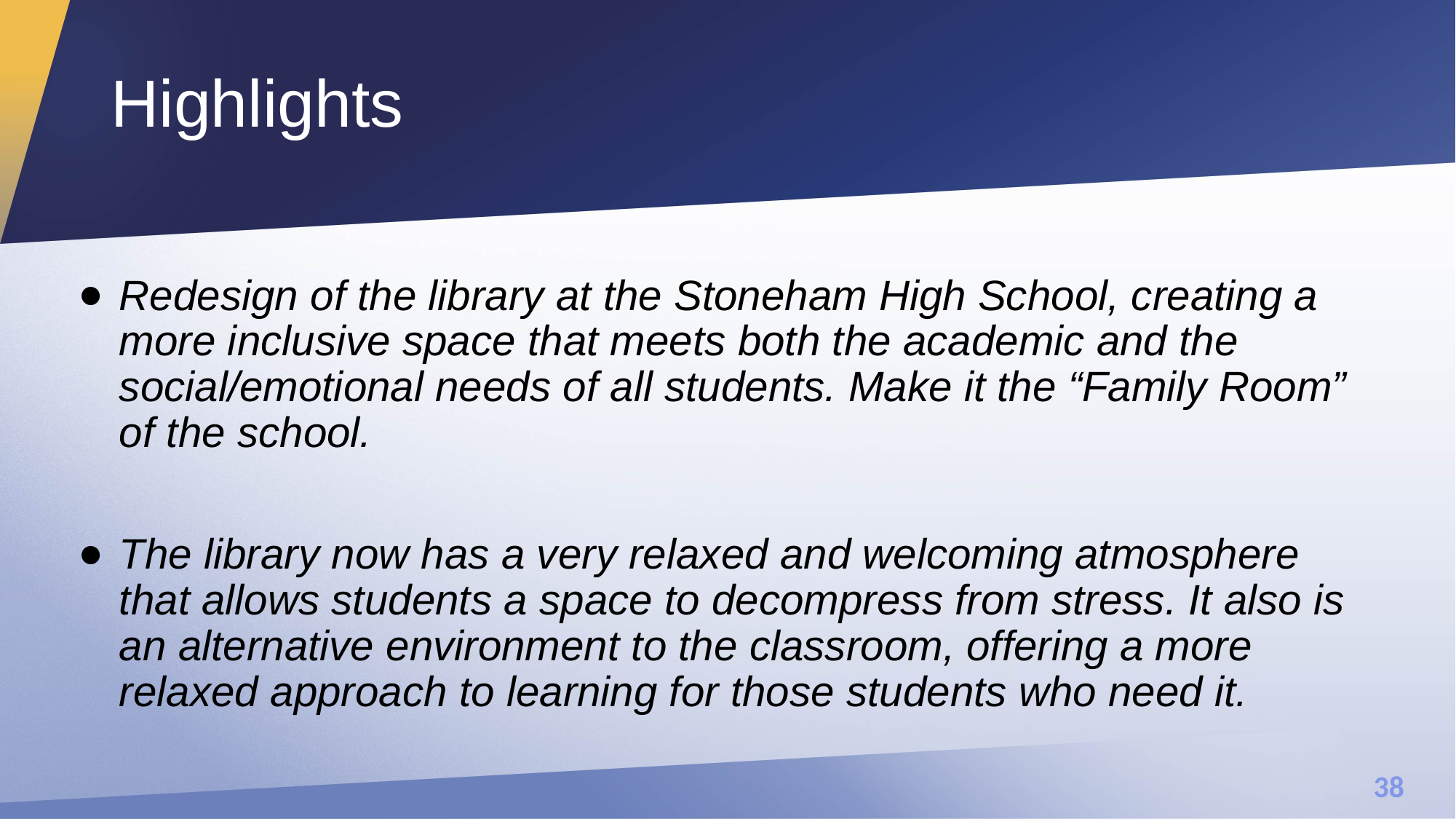

# Highlights
Redesign of the library at the Stoneham High School, creating a more inclusive space that meets both the academic and the social/emotional needs of all students. Make it the “Family Room” of the school.

The library now has a very relaxed and welcoming atmosphere that allows students a space to decompress from stress. It also is an alternative environment to the classroom, offering a more relaxed approach to learning for those students who need it.